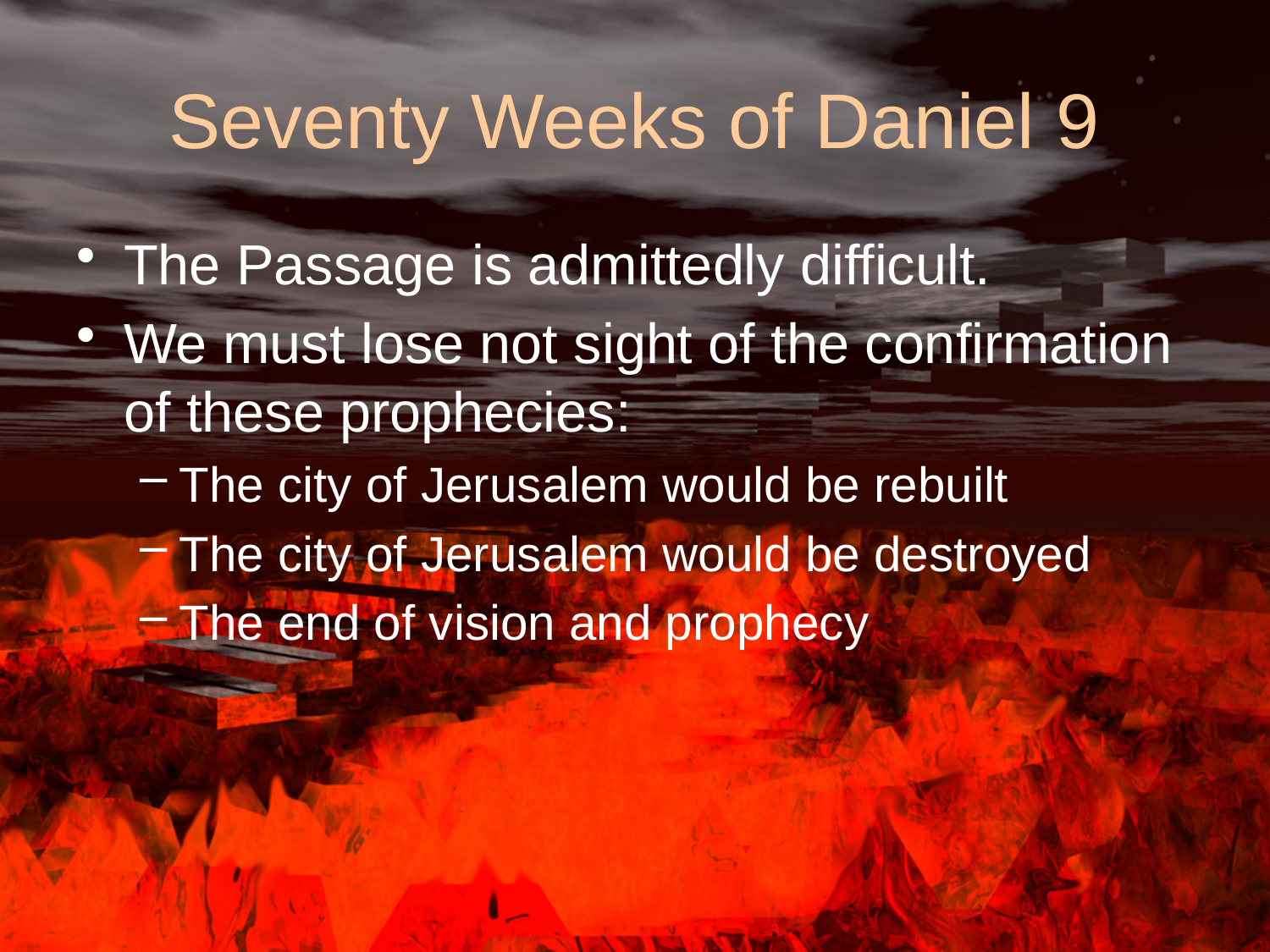

# Seventy Weeks of Daniel 9
The Passage is admittedly difficult.
We must lose not sight of the confirmation of these prophecies:
The city of Jerusalem would be rebuilt
The city of Jerusalem would be destroyed
The end of vision and prophecy